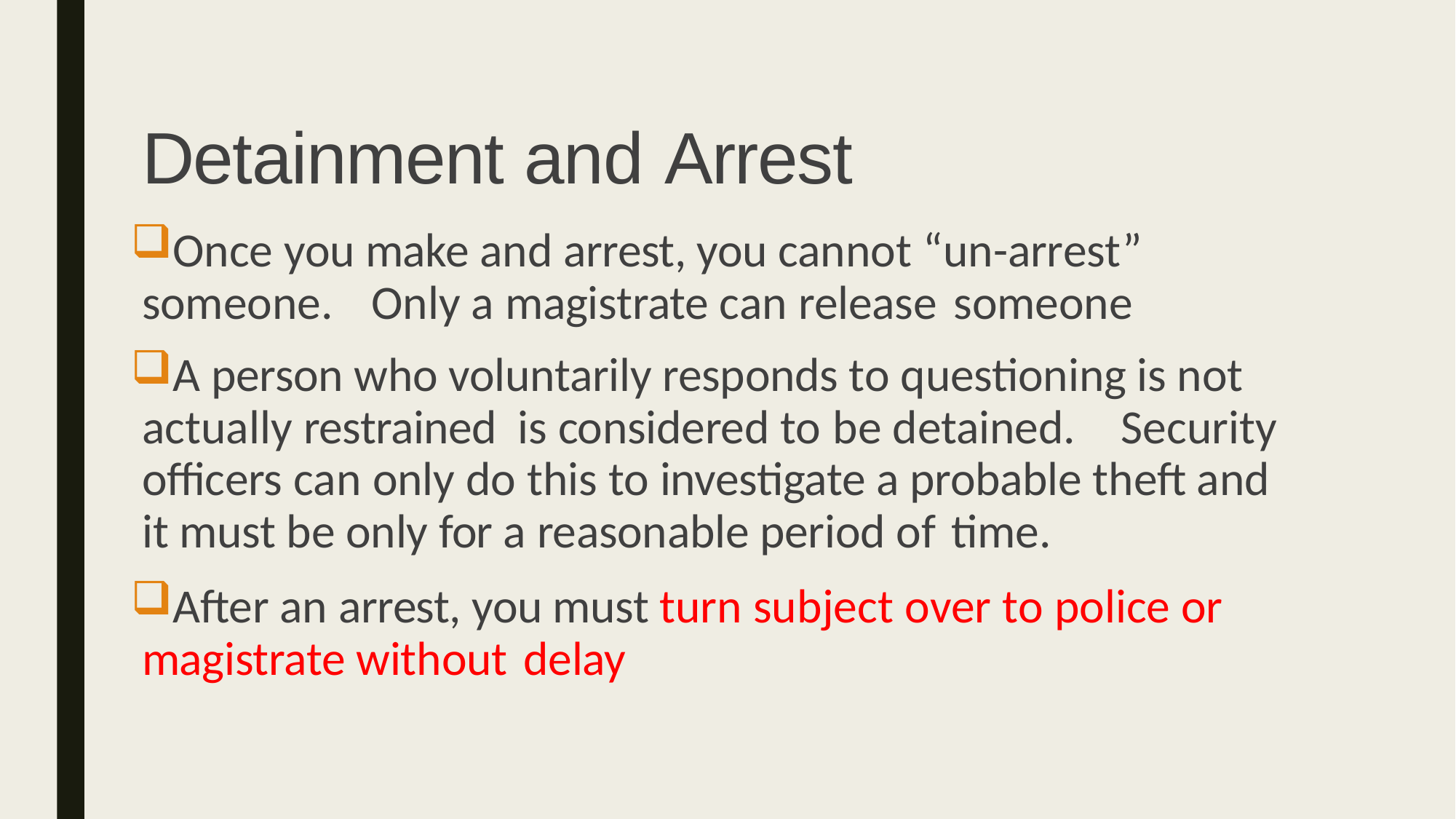

# Detainment and Arrest
Once you make and arrest, you cannot “un-arrest”  someone.	Only a magistrate can release someone
A person who voluntarily responds to questioning is not  actually restrained  is considered to be detained.	Security  officers can only do this to investigate a probable theft and  it must be only for a reasonable period of time.
After an arrest, you must turn subject over to police or  magistrate without delay